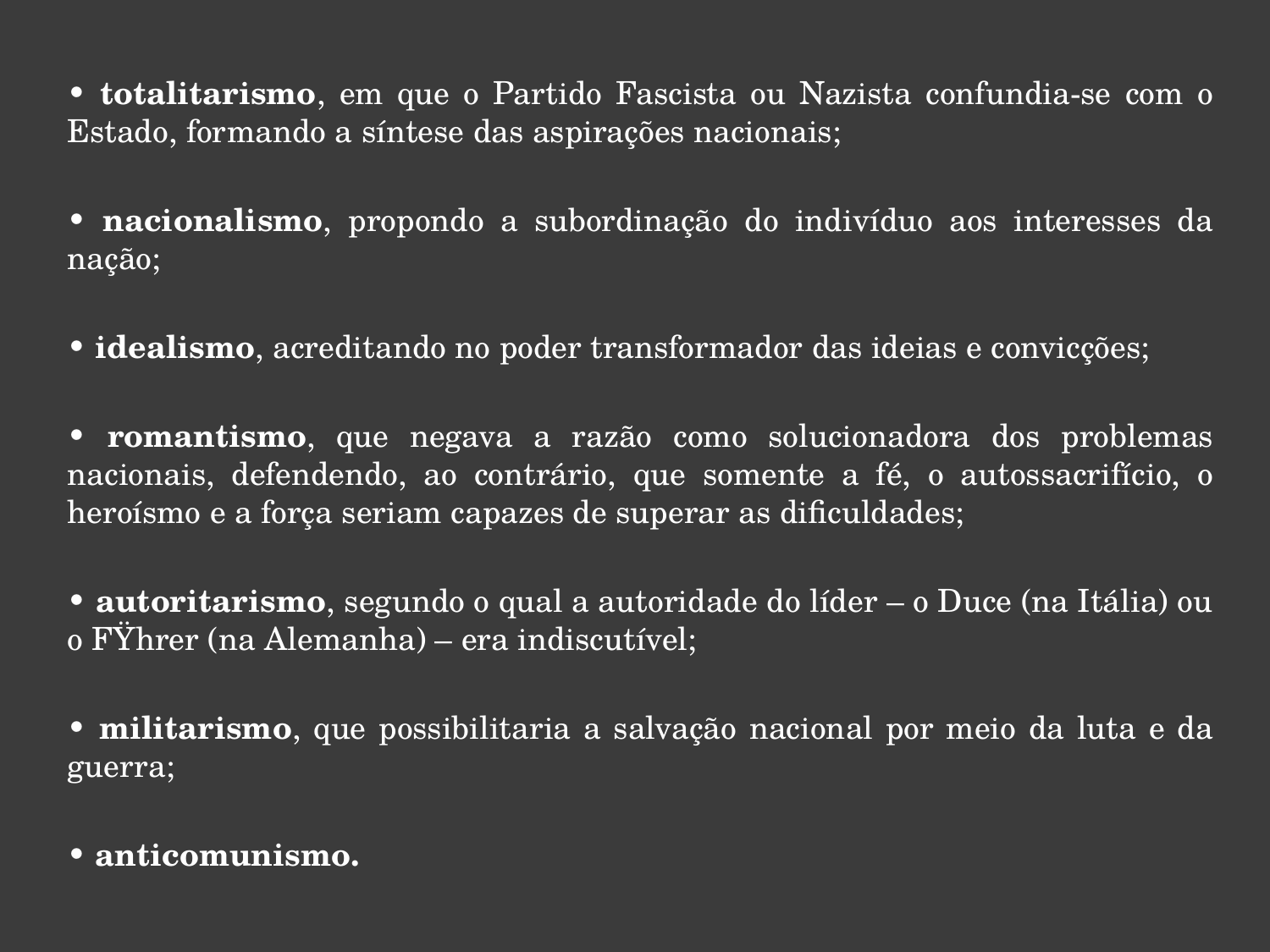

• totalitarismo, em que o Partido Fascista ou Nazista confundia-se com o Estado, formando a síntese das aspirações nacionais;

• nacionalismo, propondo a subordinação do indivíduo aos interesses da nação;

• idealismo, acreditando no poder transformador das ideias e convicções;

• romantismo, que negava a razão como solucionadora dos problemas nacionais, defendendo, ao contrário, que somente a fé, o autossacrifício, o heroísmo e a força seriam capazes de superar as dificuldades;

• autoritarismo, segundo o qual a autoridade do líder – o Duce (na Itália) ou o FŸhrer (na Alemanha) – era indiscutível;

• militarismo, que possibilitaria a salvação nacional por meio da luta e da guerra;

• anticomunismo.